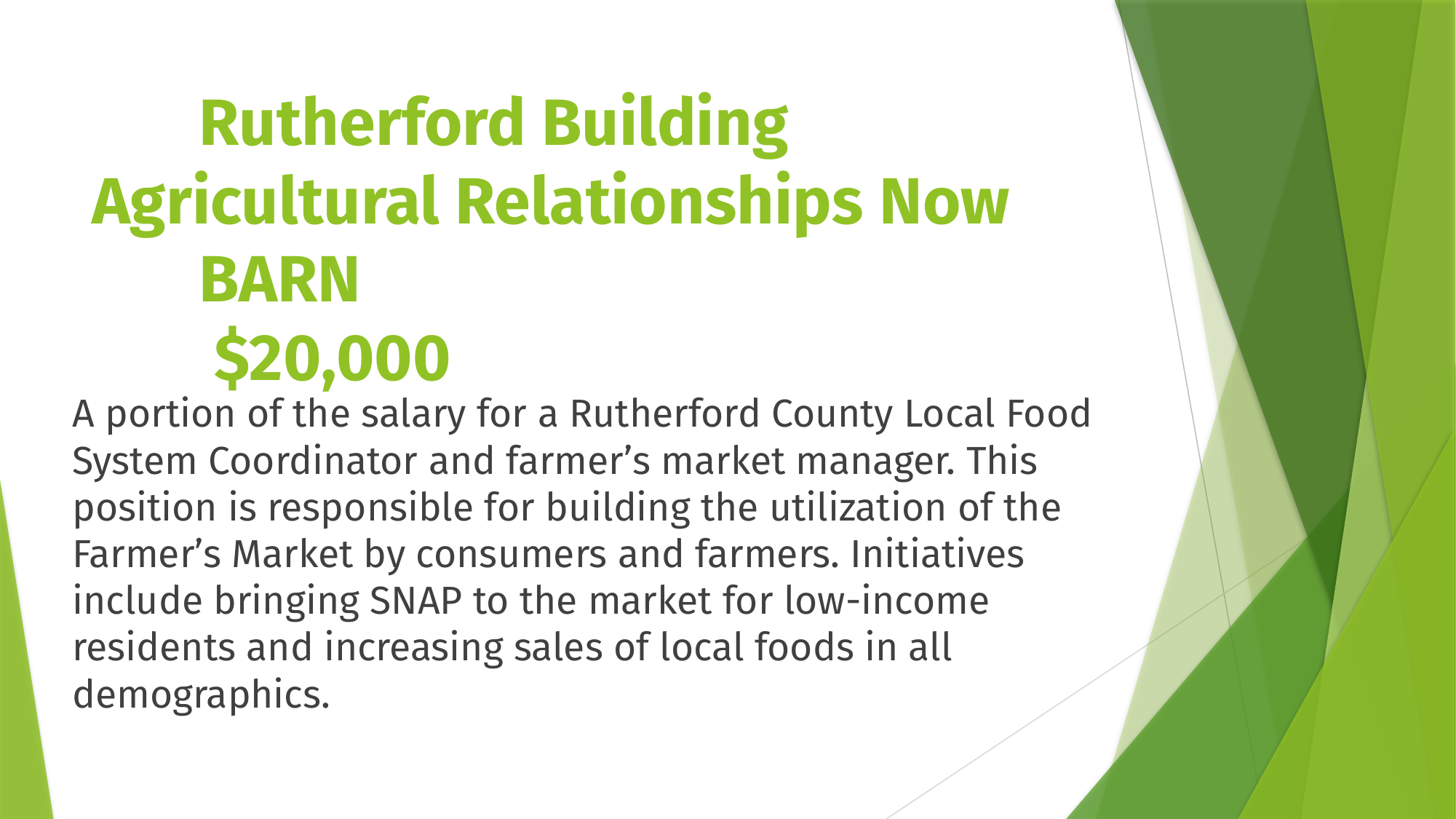

# Rutherford Building Agricultural Relationships Now BARN $20,000
A portion of the salary for a Rutherford County Local Food System Coordinator and farmer’s market manager. This position is responsible for building the utilization of the Farmer’s Market by consumers and farmers. Initiatives include bringing SNAP to the market for low-income residents and increasing sales of local foods in all demographics.